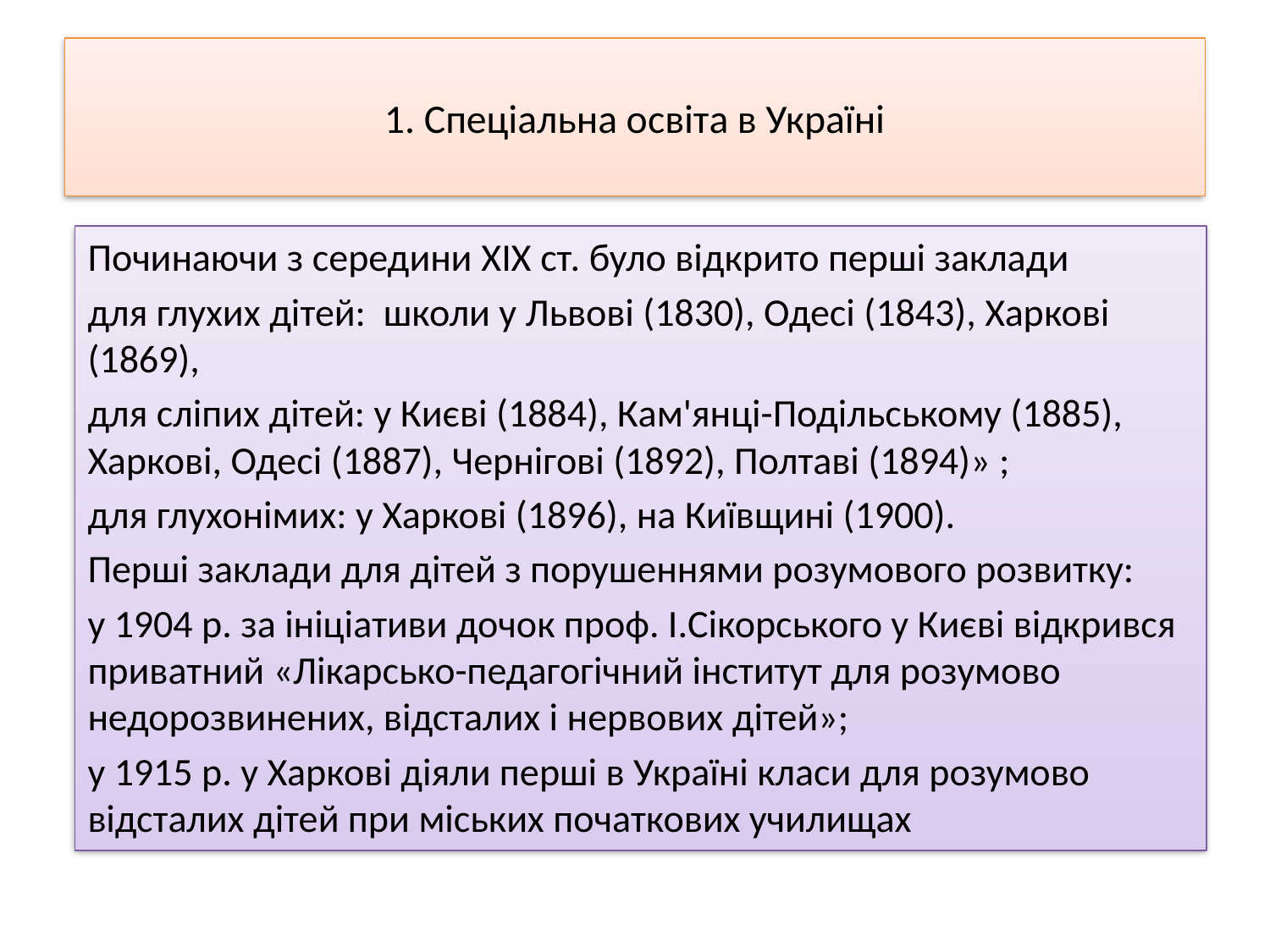

# 1. Спеціальна освіта в Україні
Починаючи з середини XIX ст. було відкрито перші заклади
для глухих дітей:  школи у Львові (1830), Одесі (1843), Харкові (1869),
для сліпих дітей: у Києві (1884), Кам'янці-Подільському (1885), Харкові, Одесі (1887), Чернігові (1892), Полтаві (1894)» ;
для глухонімих: у Харкові (1896), на Київщині (1900).
Перші заклади для дітей з порушеннями розумового розвитку:
у 1904 р. за ініціативи дочок проф. І.Сікорського у Києві відкрився приватний «Лікарсько-педагогічний інститут для розумово недорозвинених, відсталих і нервових дітей»;
у 1915 р. у Харкові діяли перші в Україні класи для розумово відсталих дітей при міських початкових училищах